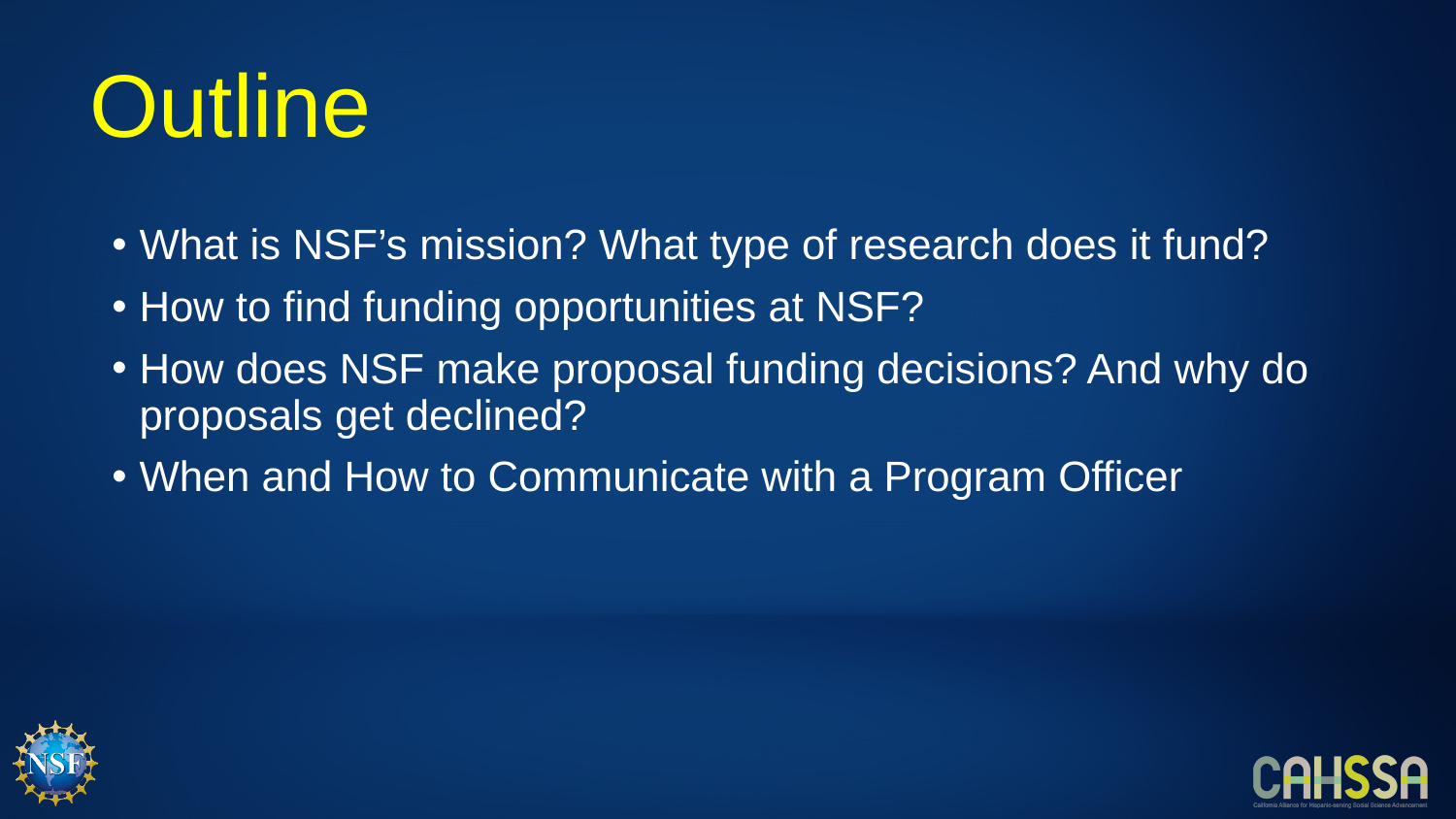

# Outline
What is NSF’s mission? What type of research does it fund?
How to find funding opportunities at NSF?
How does NSF make proposal funding decisions? And why do proposals get declined?
When and How to Communicate with a Program Officer